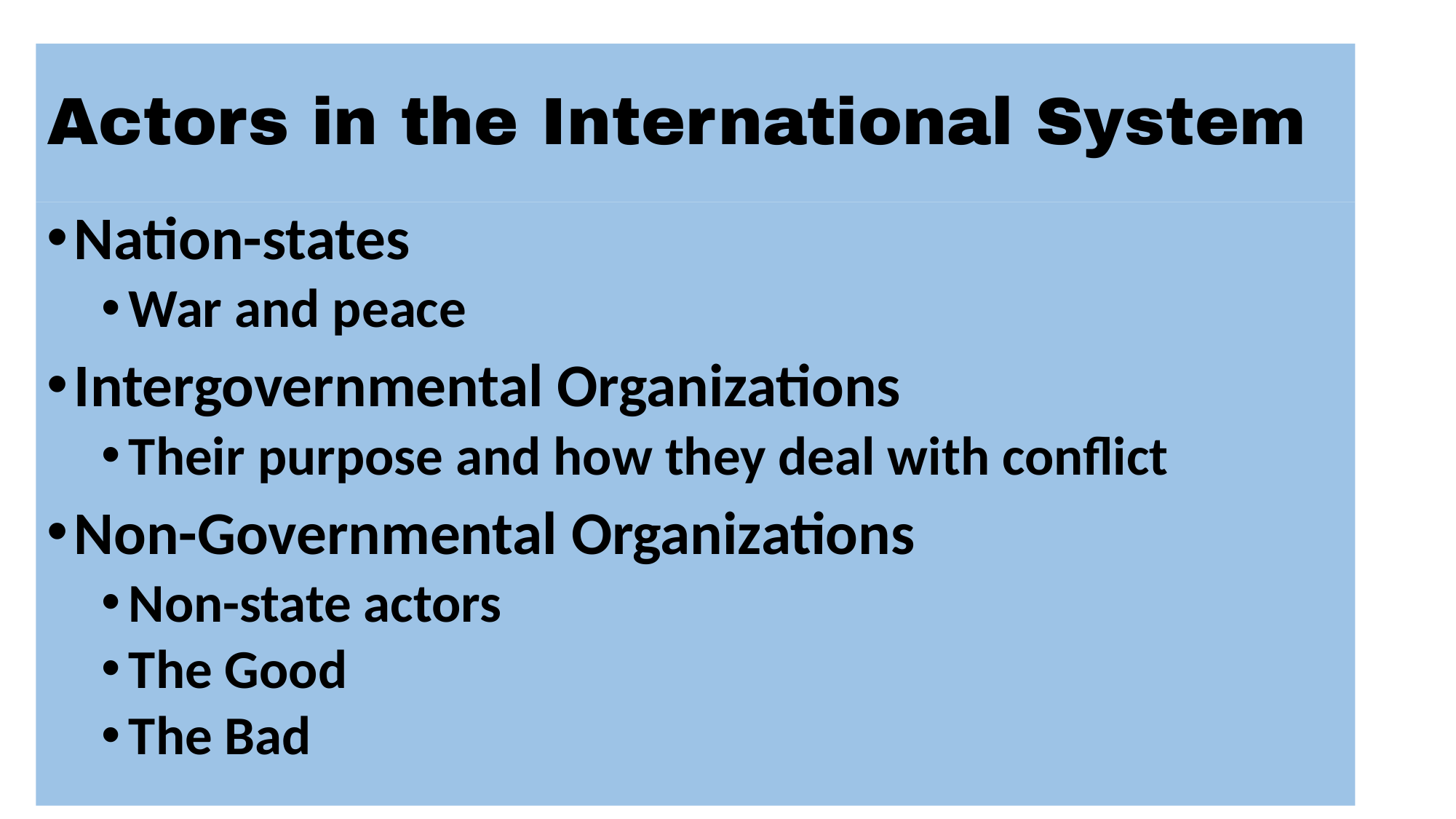

# Actors in the International System
Nation-states
War and peace
Intergovernmental Organizations
Their purpose and how they deal with conflict
Non-Governmental Organizations
Non-state actors
The Good
The Bad